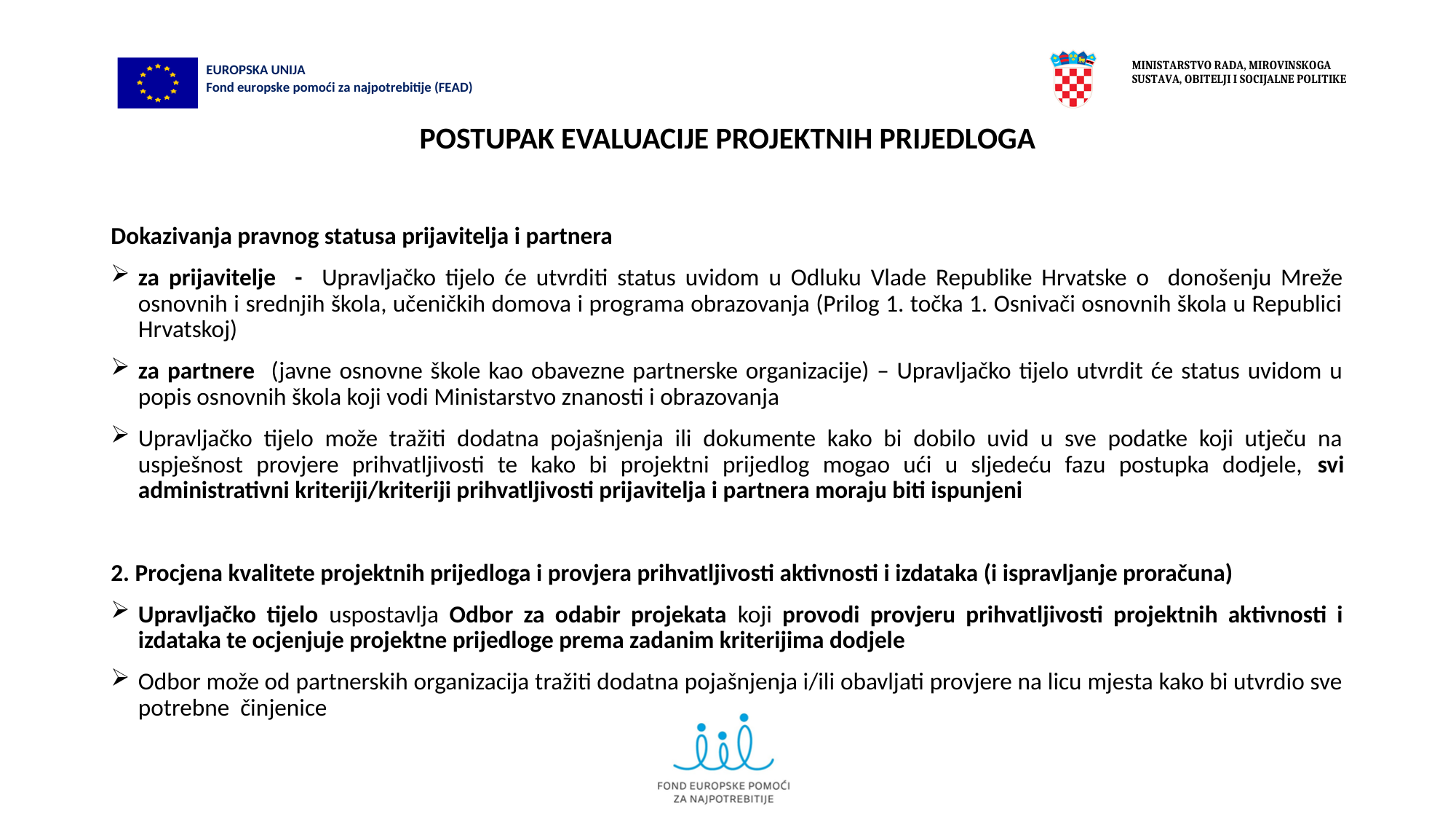

# POSTUPAK EVALUACIJE PROJEKTNIH PRIJEDLOGA
Dokazivanja pravnog statusa prijavitelja i partnera
za prijavitelje  -  Upravljačko tijelo će utvrditi status uvidom u Odluku Vlade Republike Hrvatske o  donošenju Mreže osnovnih i srednjih škola, učeničkih domova i programa obrazovanja (Prilog 1. točka 1. Osnivači osnovnih škola u Republici Hrvatskoj)
za partnere  (javne osnovne škole kao obavezne partnerske organizacije) – Upravljačko tijelo utvrdit će status uvidom u popis osnovnih škola koji vodi Ministarstvo znanosti i obrazovanja
Upravljačko tijelo može tražiti dodatna pojašnjenja ili dokumente kako bi dobilo uvid u sve podatke koji utječu na uspješnost provjere prihvatljivosti te kako bi projektni prijedlog mogao ući u sljedeću fazu postupka dodjele, svi administrativni kriteriji/kriteriji prihvatljivosti prijavitelja i partnera moraju biti ispunjeni

2. Procjena kvalitete projektnih prijedloga i provjera prihvatljivosti aktivnosti i izdataka (i ispravljanje proračuna)
Upravljačko tijelo uspostavlja Odbor za odabir projekata koji provodi provjeru prihvatljivosti projektnih aktivnosti i izdataka te ocjenjuje projektne prijedloge prema zadanim kriterijima dodjele
Odbor može od partnerskih organizacija tražiti dodatna pojašnjenja i/ili obavljati provjere na licu mjesta kako bi utvrdio sve potrebne  činjenice